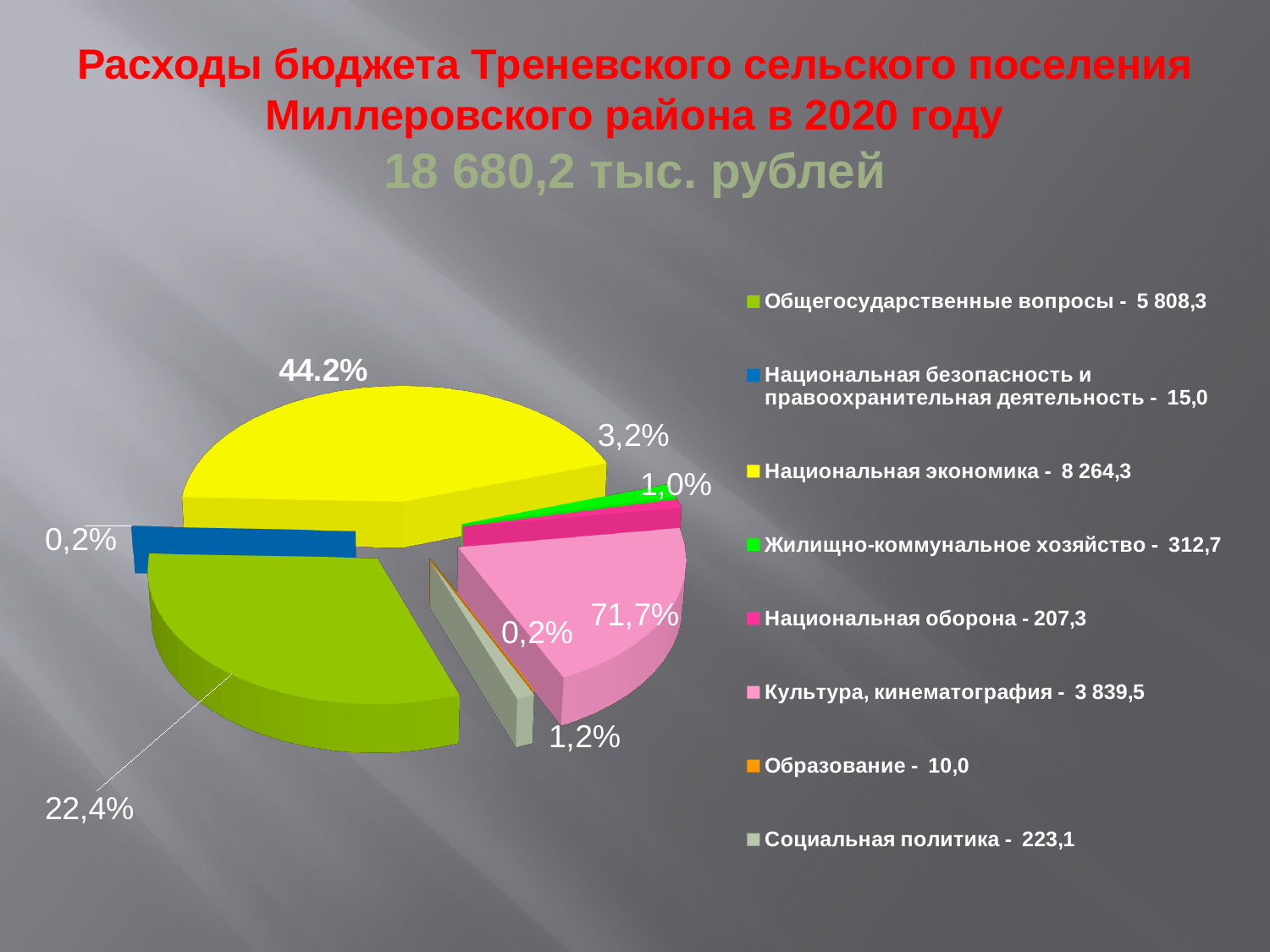

# Расходы бюджета Треневского сельского поселения Миллеровского района в 2020 году 18 680,2 тыс. рублей

[unsupported chart]